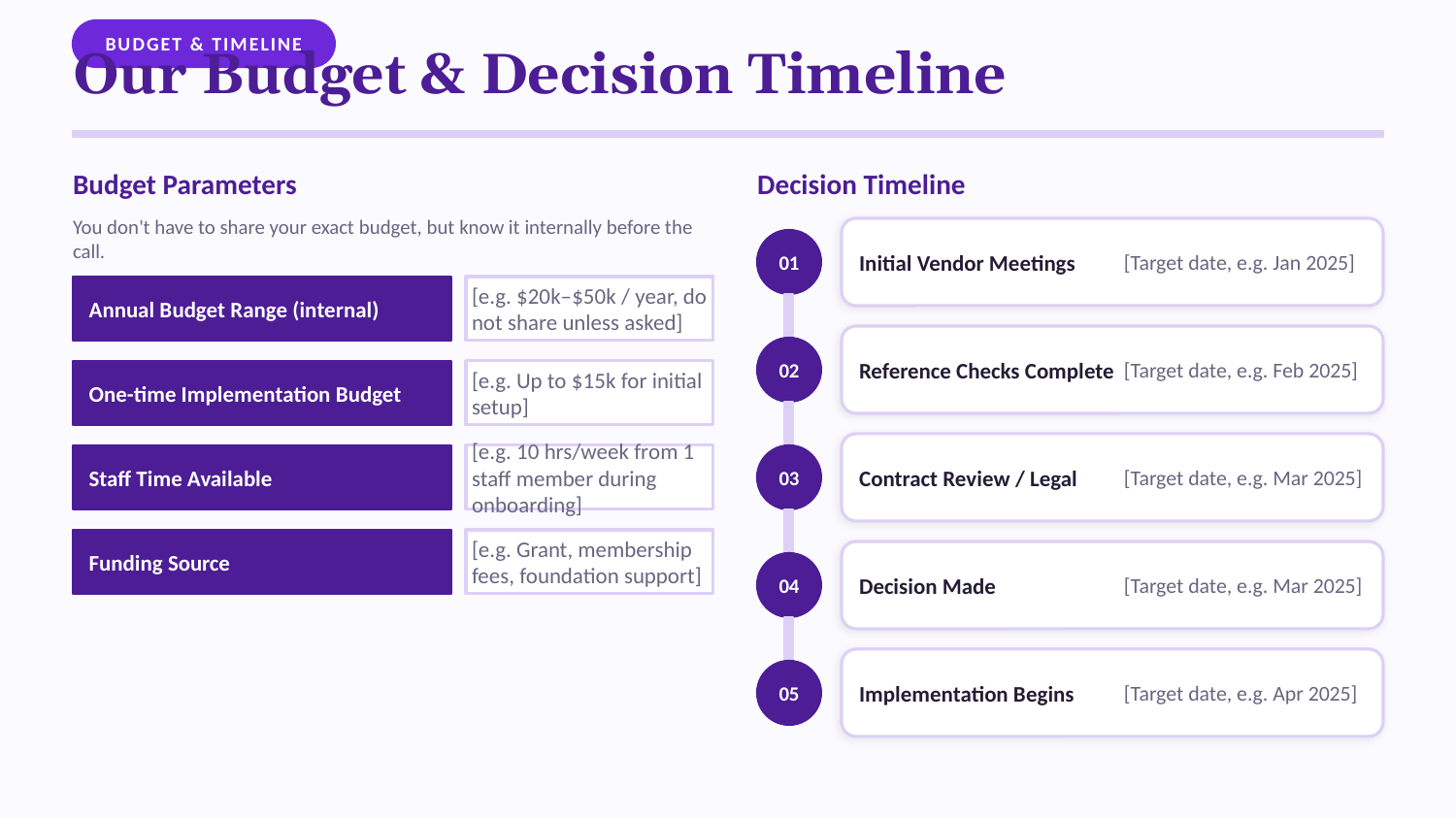

BUDGET & TIMELINE
Our Budget & Decision Timeline

Budget Parameters
Decision Timeline
You don't have to share your exact budget, but know it internally before the call.

Initial Vendor Meetings
[Target date, e.g. Jan 2025]

01

Annual Budget Range (internal)

[e.g. $20k–$50k / year, do not share unless asked]

Reference Checks Complete
[Target date, e.g. Feb 2025]

02

One-time Implementation Budget

[e.g. Up to $15k for initial setup]

Contract Review / Legal
[Target date, e.g. Mar 2025]

Staff Time Available

[e.g. 10 hrs/week from 1 staff member during onboarding]

03

Funding Source

[e.g. Grant, membership fees, foundation support]

Decision Made
[Target date, e.g. Mar 2025]

04

Implementation Begins
[Target date, e.g. Apr 2025]

05